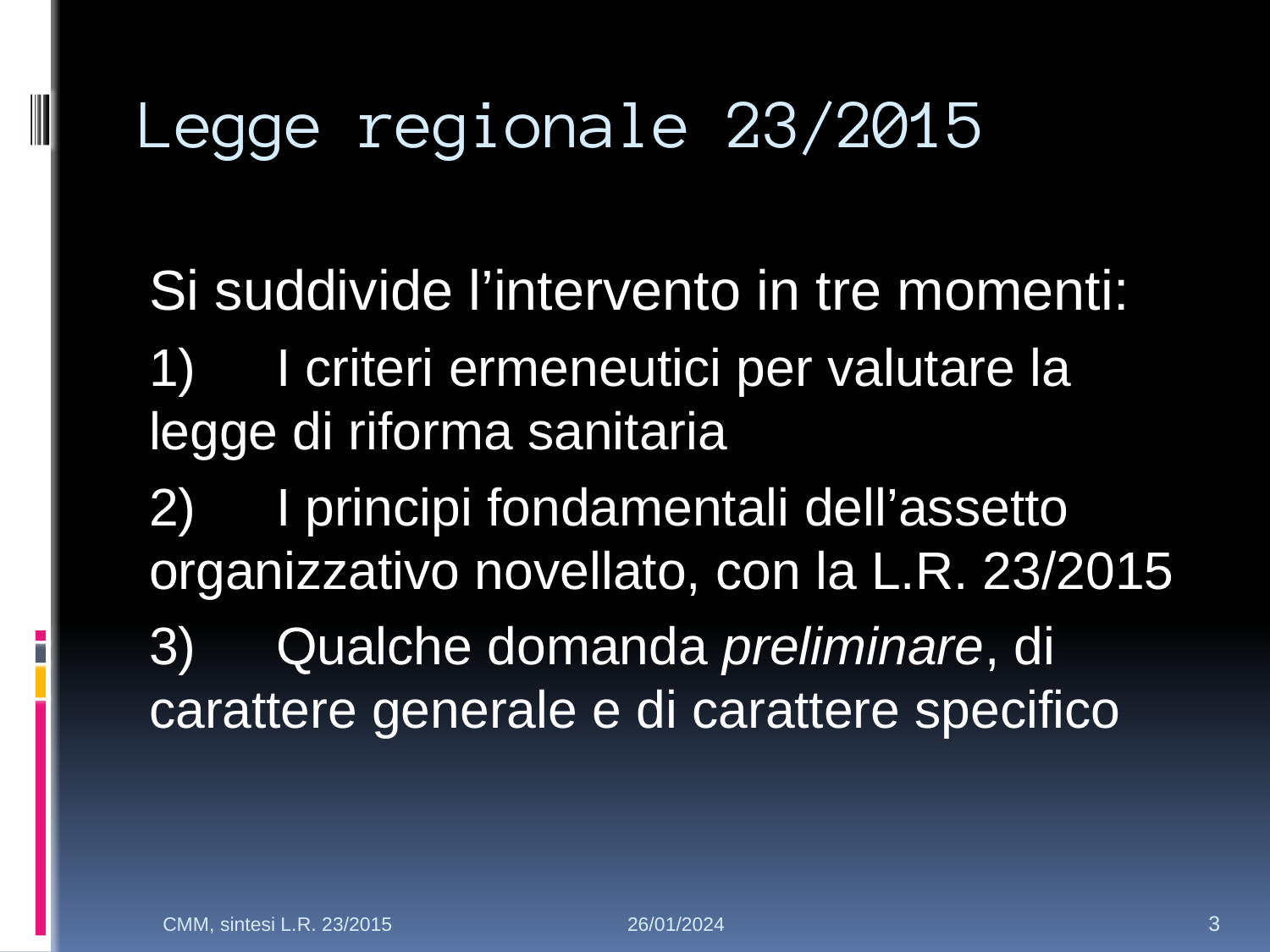

# Legge regionale 23/2015
Si suddivide l’intervento in tre momenti:
1)	I criteri ermeneutici per valutare la legge di riforma sanitaria
2)	I principi fondamentali dell’assetto organizzativo novellato, con la L.R. 23/2015
3)	Qualche domanda preliminare, di carattere generale e di carattere specifico

3
26/01/2024
CMM, sintesi L.R. 23/2015